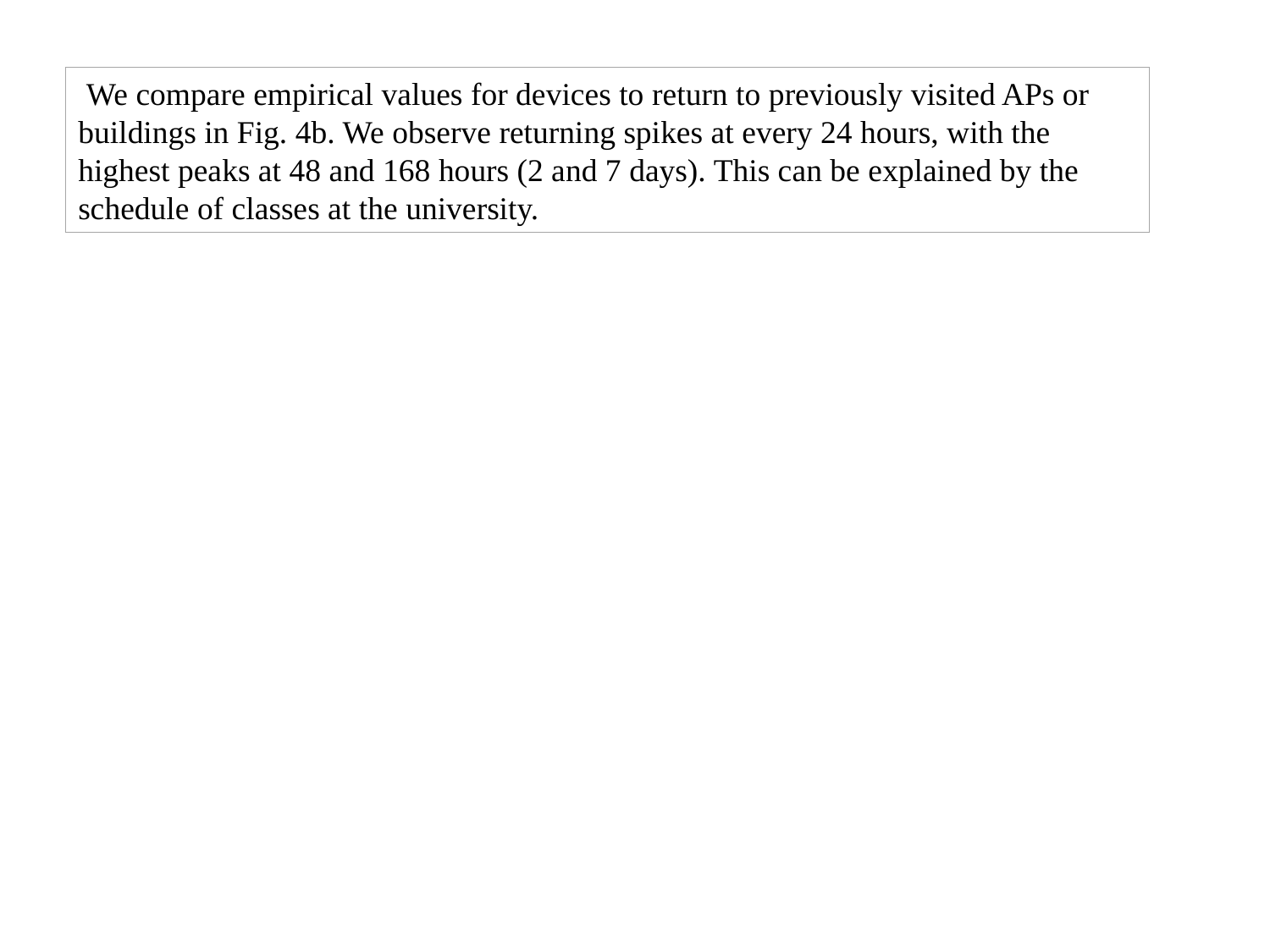

We compare empirical values for devices to return to previously visited APs or buildings in Fig. 4b. We observe returning spikes at every 24 hours, with the highest peaks at 48 and 168 hours (2 and 7 days). This can be explained by the schedule of classes at the university.